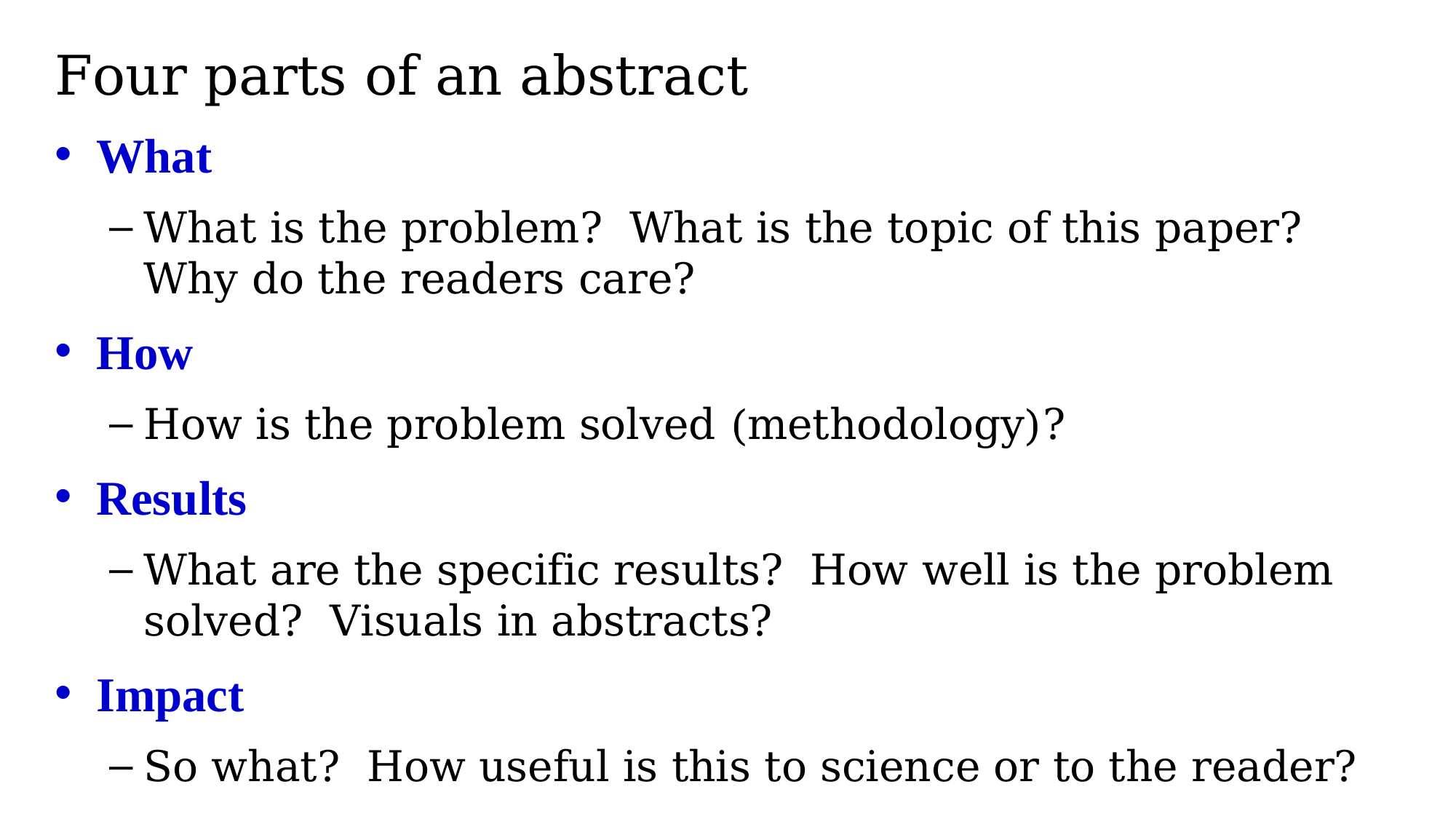

Four parts of an abstract
What
What is the problem?  What is the topic of this paper?  Why do the readers care?
How
How is the problem solved (methodology)?
Results
What are the specific results?  How well is the problem solved?  Visuals in abstracts?
Impact
So what?  How useful is this to science or to the reader?